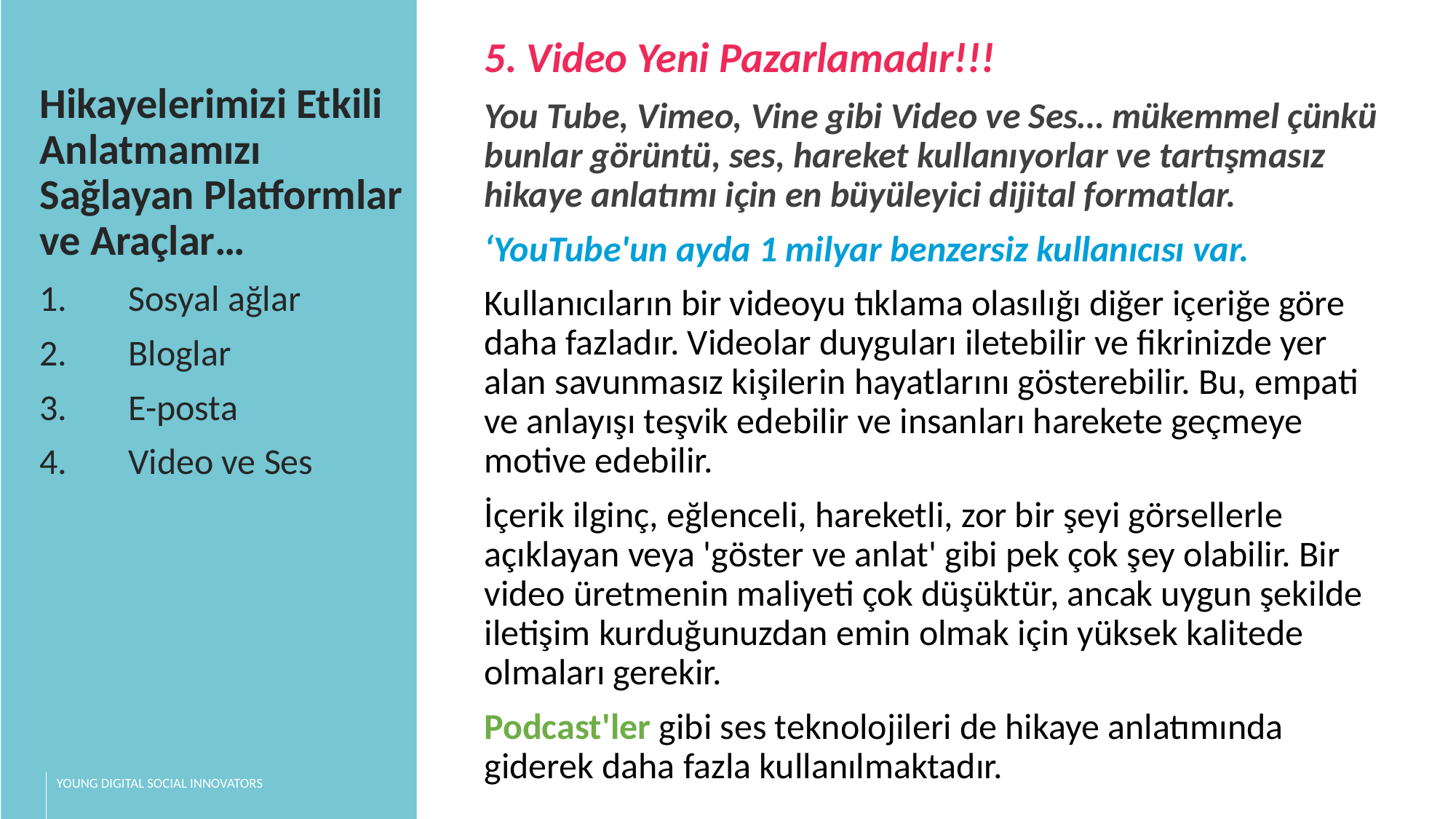

5. Video Yeni Pazarlamadır!!!
You Tube, Vimeo, Vine gibi Video ve Ses… mükemmel çünkü bunlar görüntü, ses, hareket kullanıyorlar ve tartışmasız hikaye anlatımı için en büyüleyici dijital formatlar.
‘YouTube'un ayda 1 milyar benzersiz kullanıcısı var.
Kullanıcıların bir videoyu tıklama olasılığı diğer içeriğe göre daha fazladır. Videolar duyguları iletebilir ve fikrinizde yer alan savunmasız kişilerin hayatlarını gösterebilir. Bu, empati ve anlayışı teşvik edebilir ve insanları harekete geçmeye motive edebilir.
İçerik ilginç, eğlenceli, hareketli, zor bir şeyi görsellerle açıklayan veya 'göster ve anlat' gibi pek çok şey olabilir. Bir video üretmenin maliyeti çok düşüktür, ancak uygun şekilde iletişim kurduğunuzdan emin olmak için yüksek kalitede olmaları gerekir.
Podcast'ler gibi ses teknolojileri de hikaye anlatımında giderek daha fazla kullanılmaktadır.

Hikayelerimizi Etkili Anlatmamızı Sağlayan Platformlar ve Araçlar…
Sosyal ağlar
Bloglar
E-posta
Video ve Ses